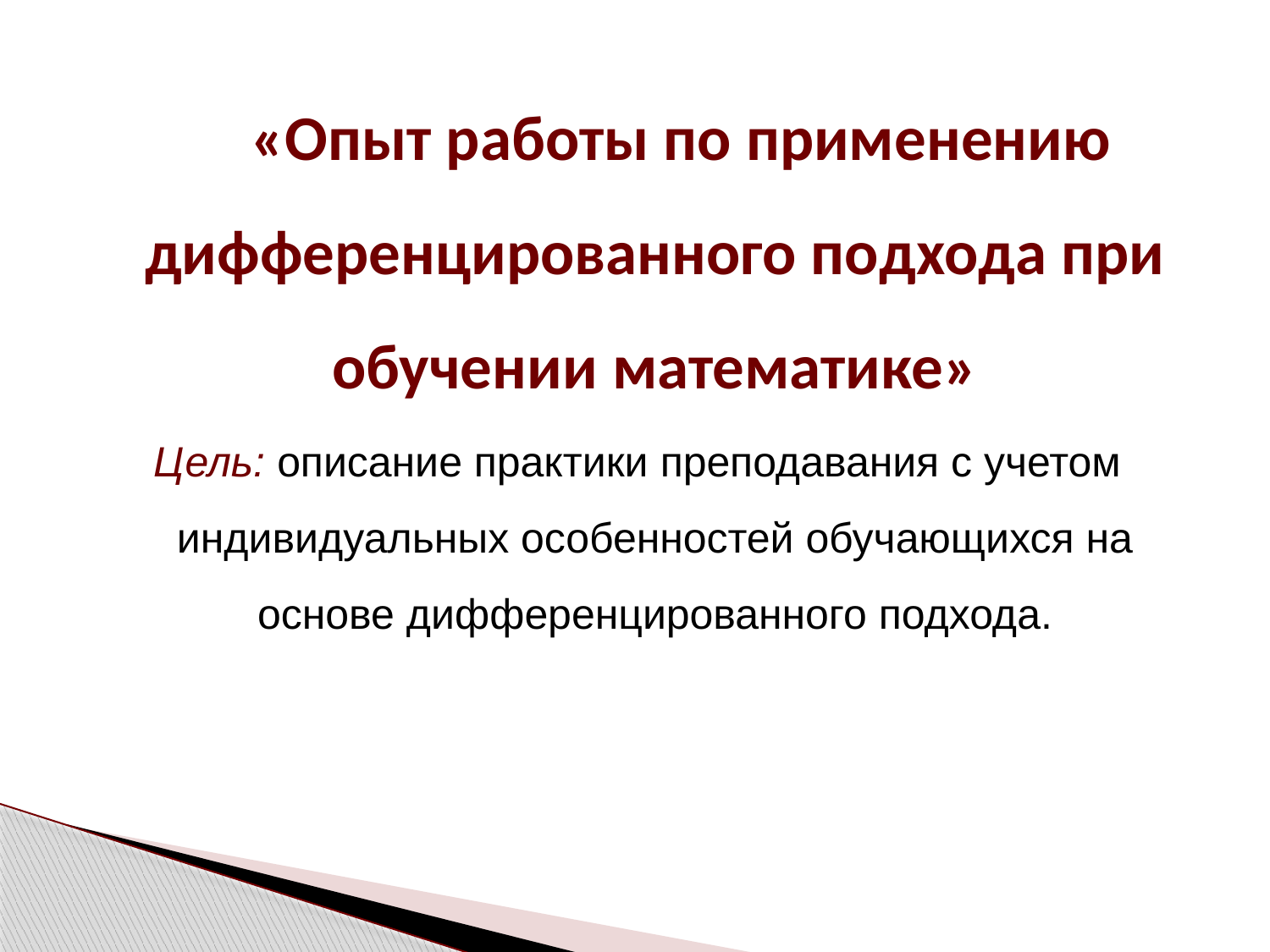

«Опыт работы по применению дифференцированного подхода при обучении математике»
Цель: описание практики преподавания с учетом индивидуальных особенностей обучающихся на основе дифференцированного подхода.